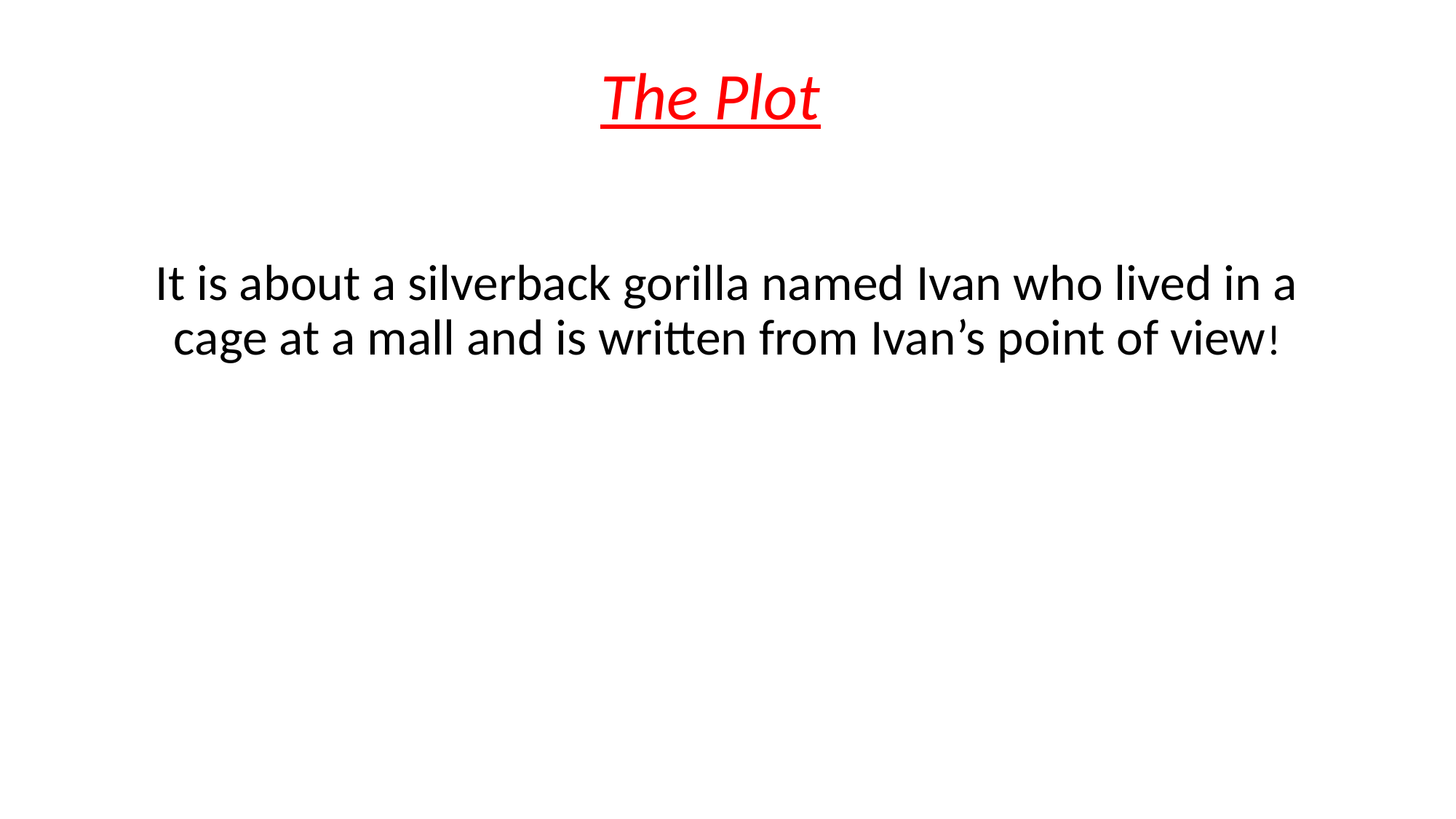

# The Plot
It is about a silverback gorilla named Ivan who lived in a cage at a mall and is written from Ivan’s point of view!